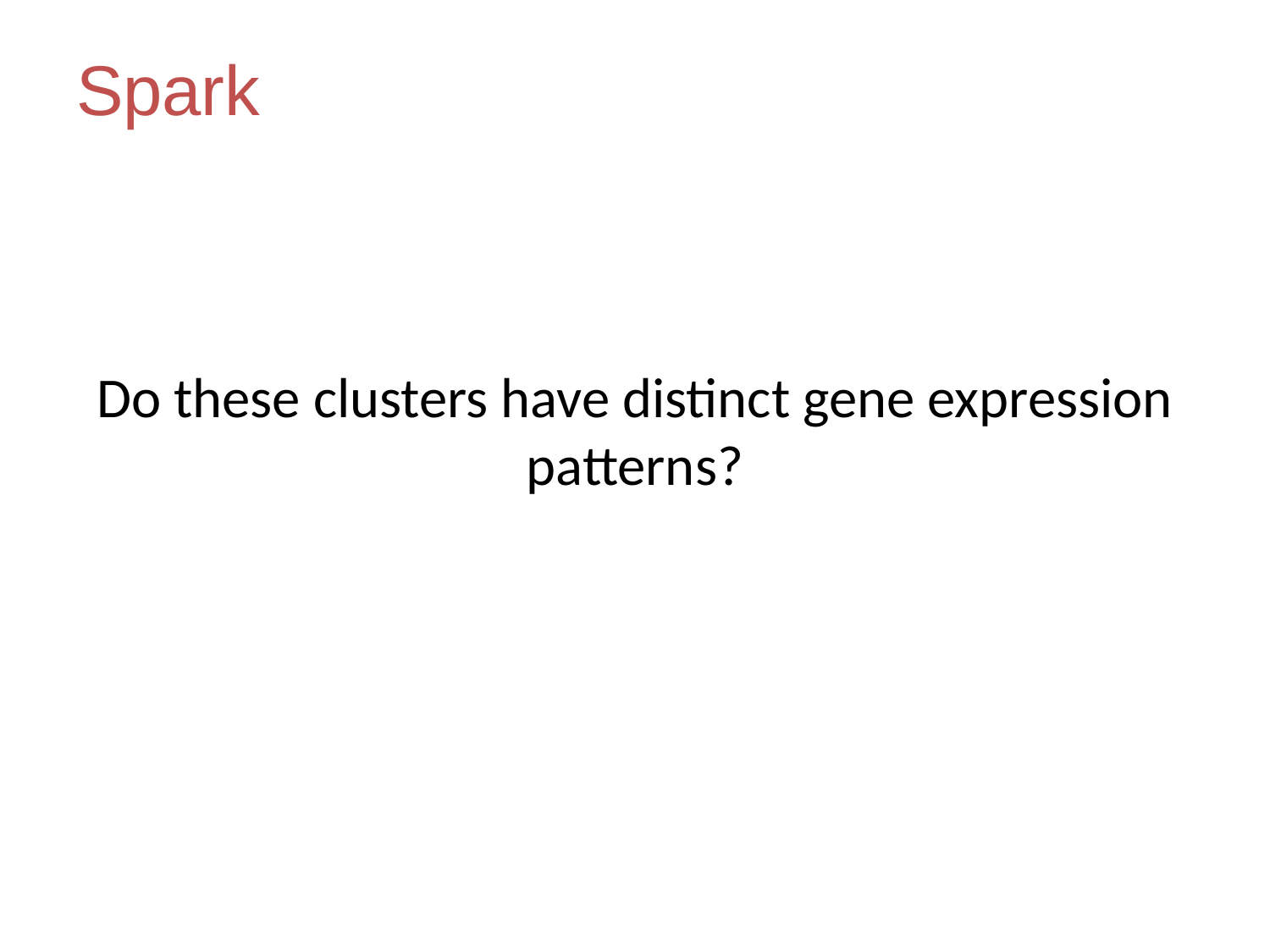

Spark
Do these clusters have distinct gene expression patterns?